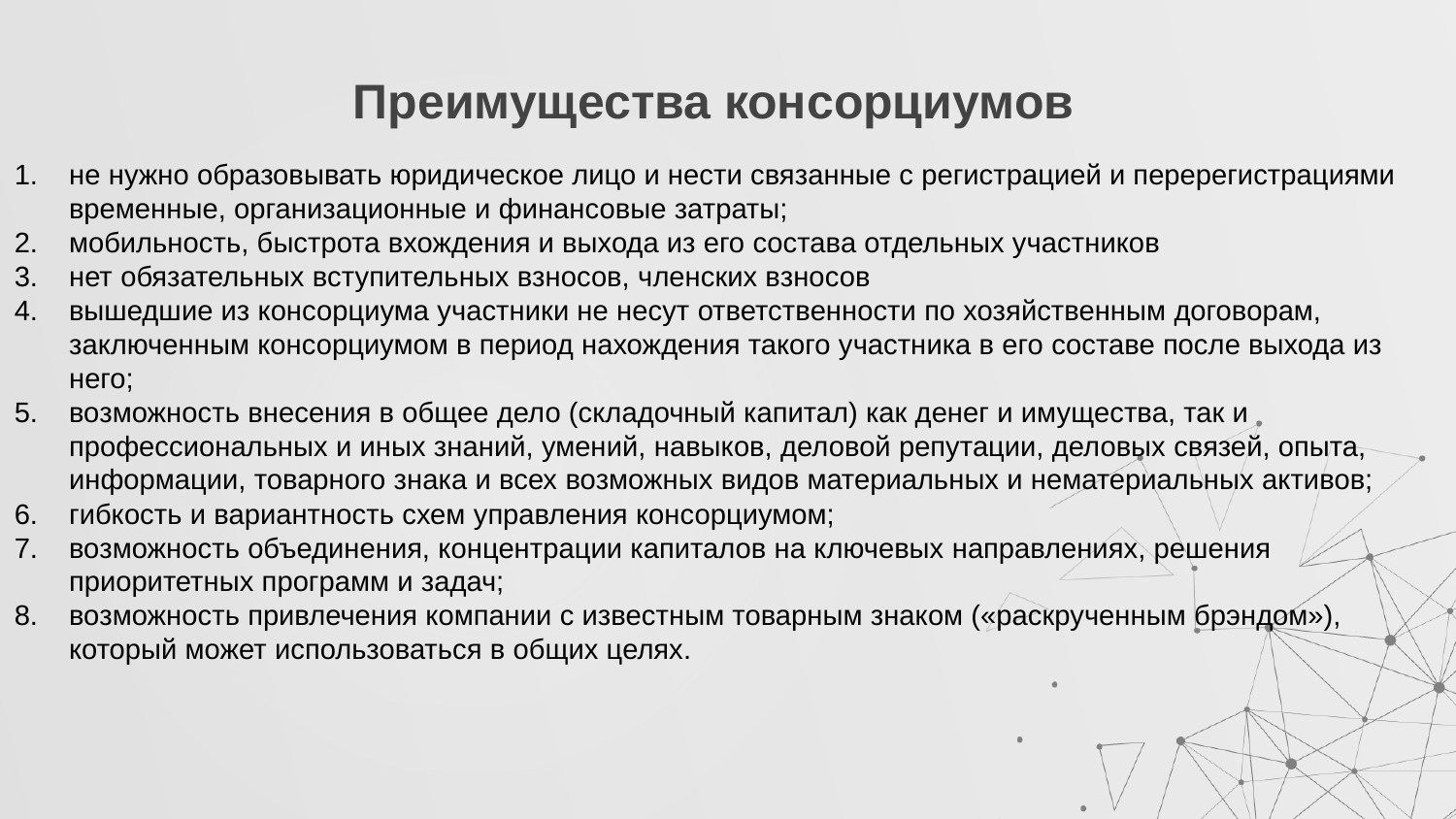

# Преимущества консорциумов
не нужно образовывать юридическое лицо и нести связанные с регистрацией и перерегистрациями временные, организационные и финансовые затраты;
мобильность, быстрота вхождения и выхода из его состава отдельных участников
нет обязательных вступительных взносов, членских взносов
вышедшие из консорциума участники не несут ответственности по хозяйственным договорам, заключенным консорциумом в период нахождения такого участника в его составе после выхода из него;
возможность внесения в общее дело (складочный капитал) как денег и имущества, так и профессиональных и иных знаний, умений, навыков, деловой репутации, деловых связей, опыта, информации, товарного знака и всех возможных видов материальных и нематериальных активов;
гибкость и вариантность схем управления консорциумом;
возможность объединения, концентрации капиталов на ключевых направлениях, решения приоритетных программ и задач;
возможность привлечения компании с известным товарным знаком («раскрученным брэндом»), который может использоваться в общих целях.